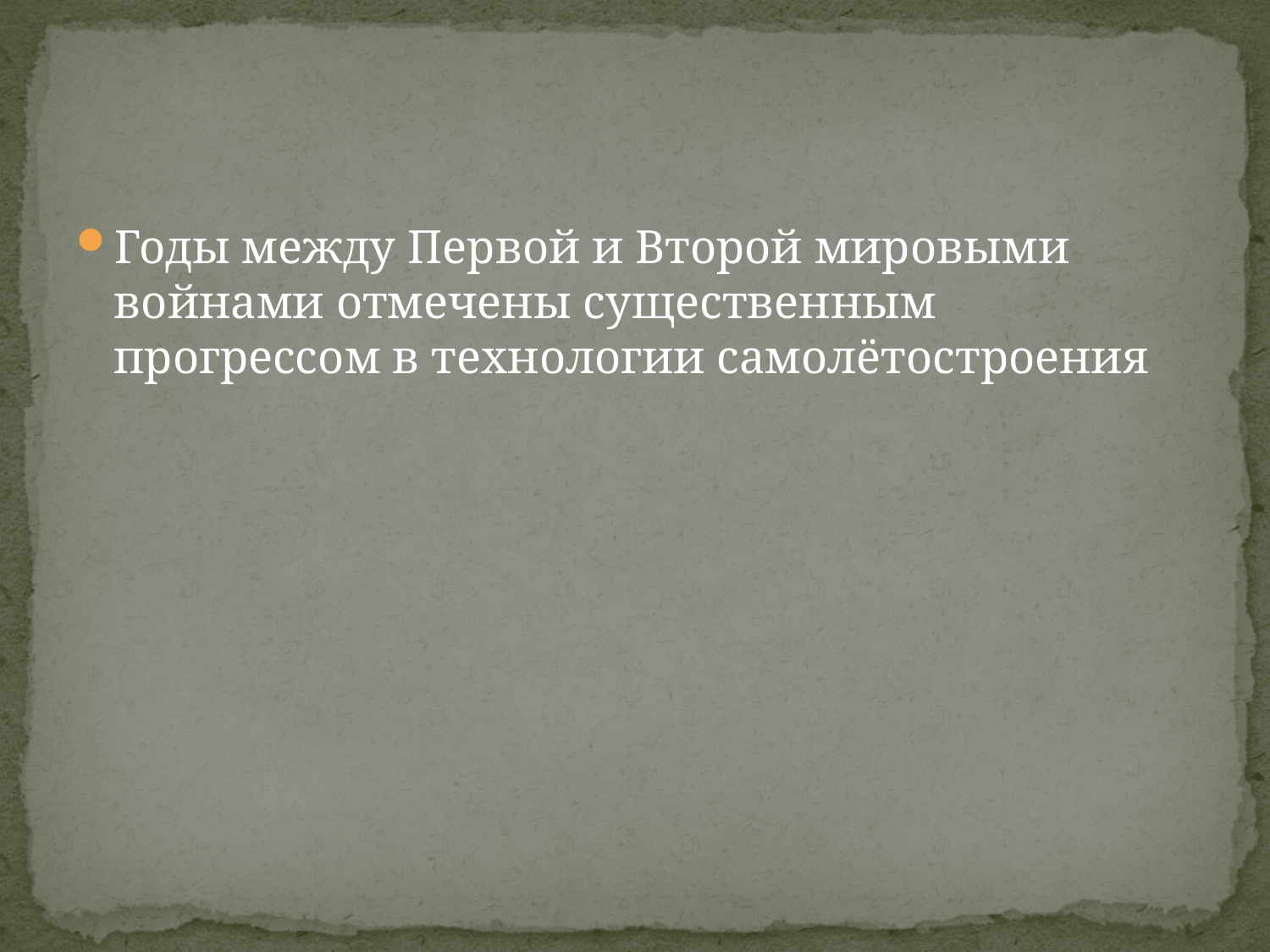

#
Годы между Первой и Второй мировыми войнами отмечены существенным прогрессом в технологии самолётостроения